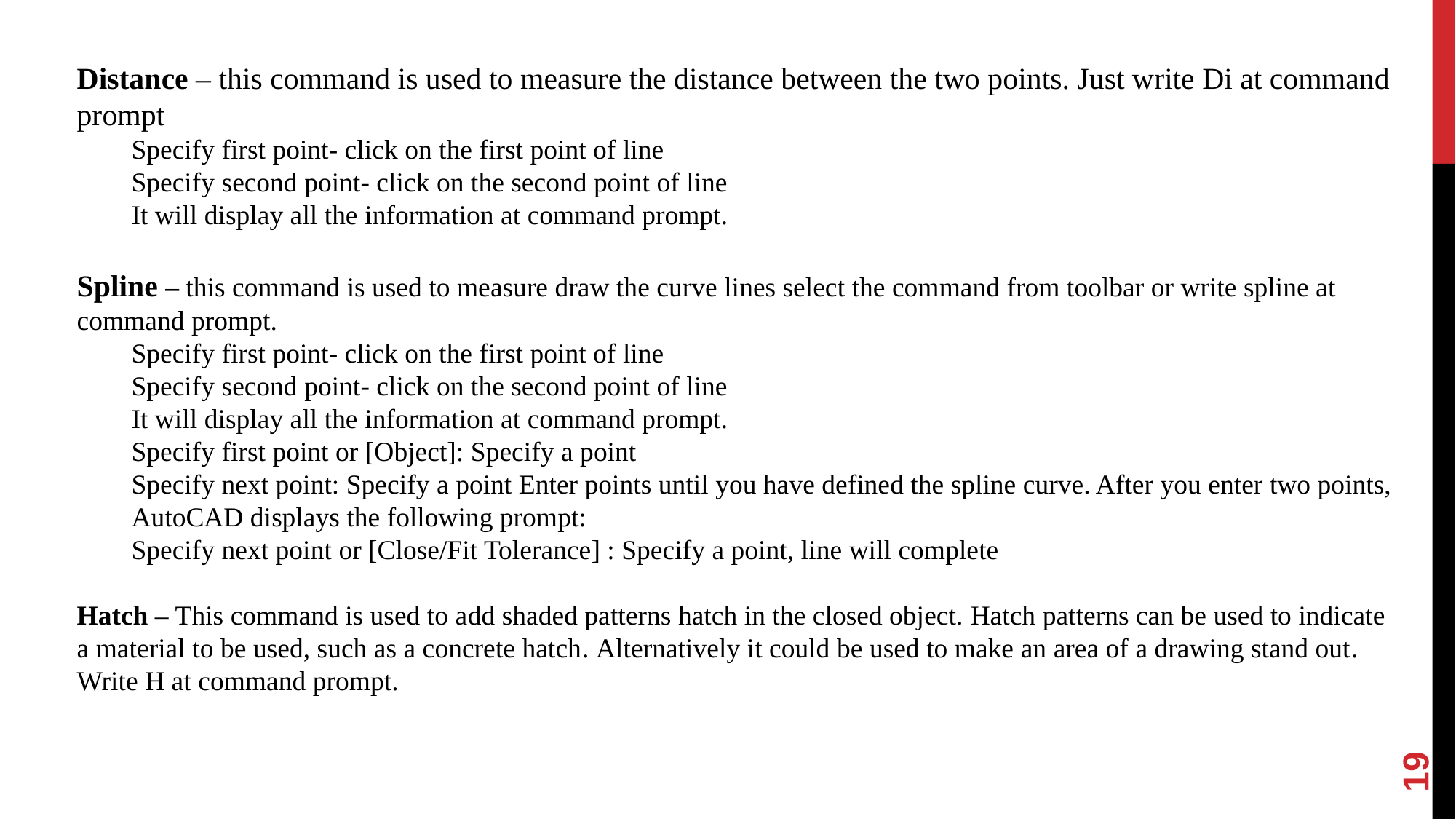

Distance – this command is used to measure the distance between the two points. Just write Di at command prompt
Specify first point- click on the first point of line
Specify second point- click on the second point of line
It will display all the information at command prompt.

Spline – this command is used to measure draw the curve lines select the command from toolbar or write spline at command prompt.
Specify first point- click on the first point of line
Specify second point- click on the second point of line
It will display all the information at command prompt.
Specify first point or [Object]: Specify a point
Specify next point: Specify a point Enter points until you have defined the spline curve. After you enter two points, AutoCAD displays the following prompt:
Specify next point or [Close/Fit Tolerance] : Specify a point, line will complete

Hatch – This command is used to add shaded patterns hatch in the closed object. Hatch patterns can be used to indicate a material to be used, such as a concrete hatch. Alternatively it could be used to make an area of a drawing stand out. Write H at command prompt.

19